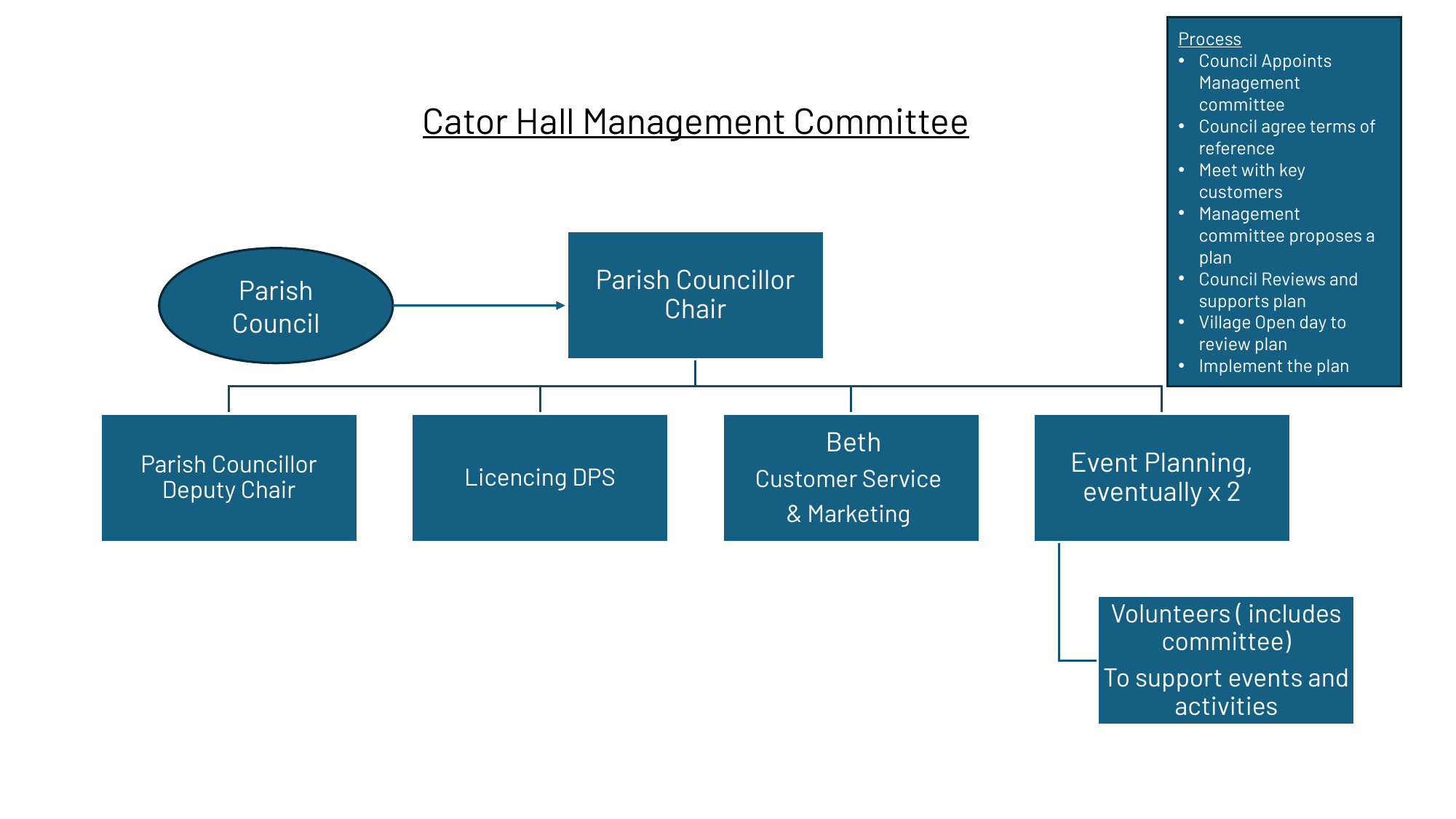

Process
Council Appoints Management committee
Council agree terms of reference
Meet with key customers
Management committee proposes a plan
Council Reviews and supports plan
Village Open day to review plan
Implement the plan
# Cator Hall Management Committee
Parish Councillor Chair
Parish Councillor Deputy Chair
Licencing DPS
 Beth
Customer Service
& Marketing
Event Planning, eventually x 2
Volunteers ( includes committee)
To support events and activities
Parish Council